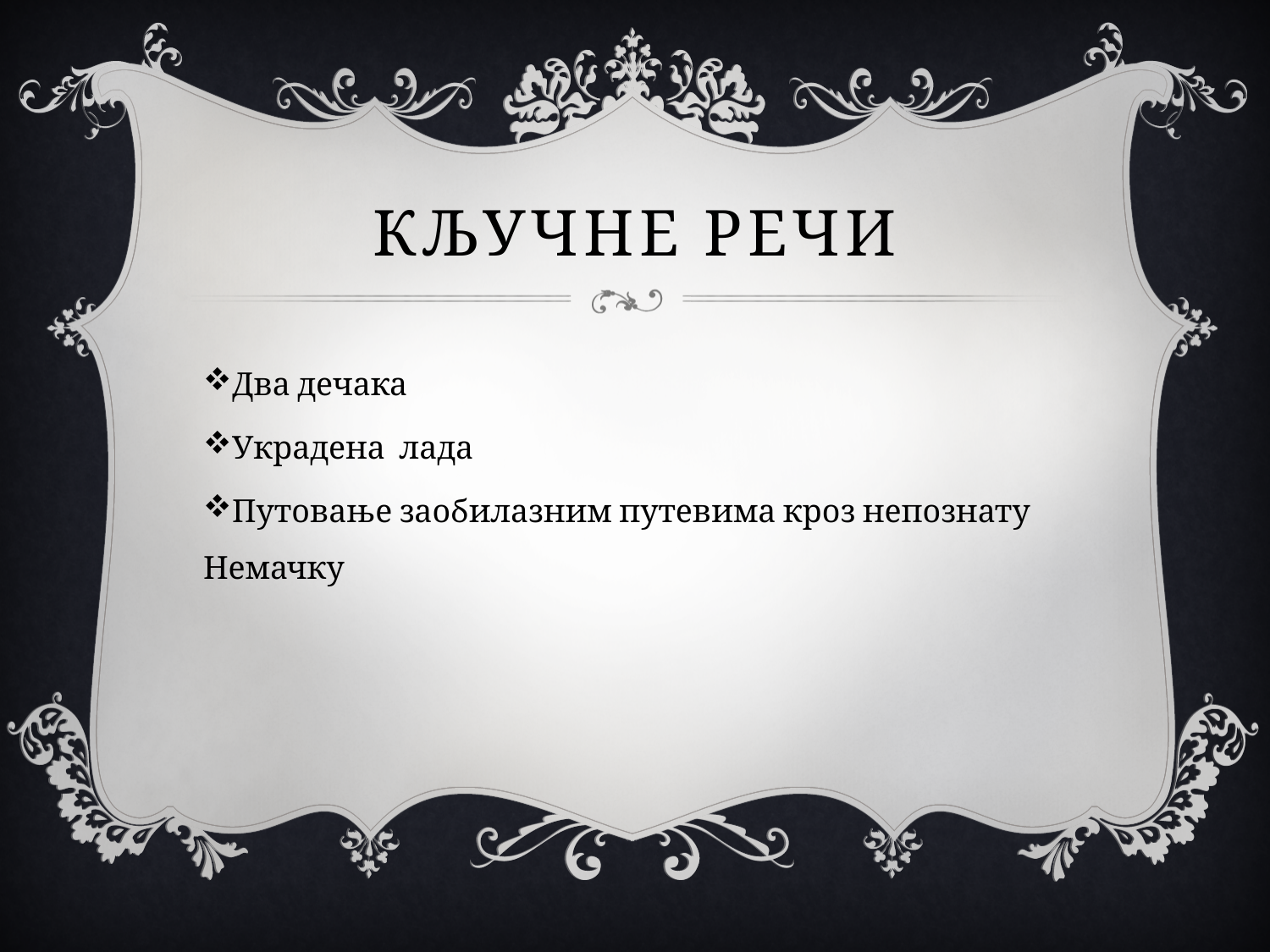

# Кључне речи
Два дечака
Украдена  лада
Путовање заобилазним путевима кроз непознату Немачку